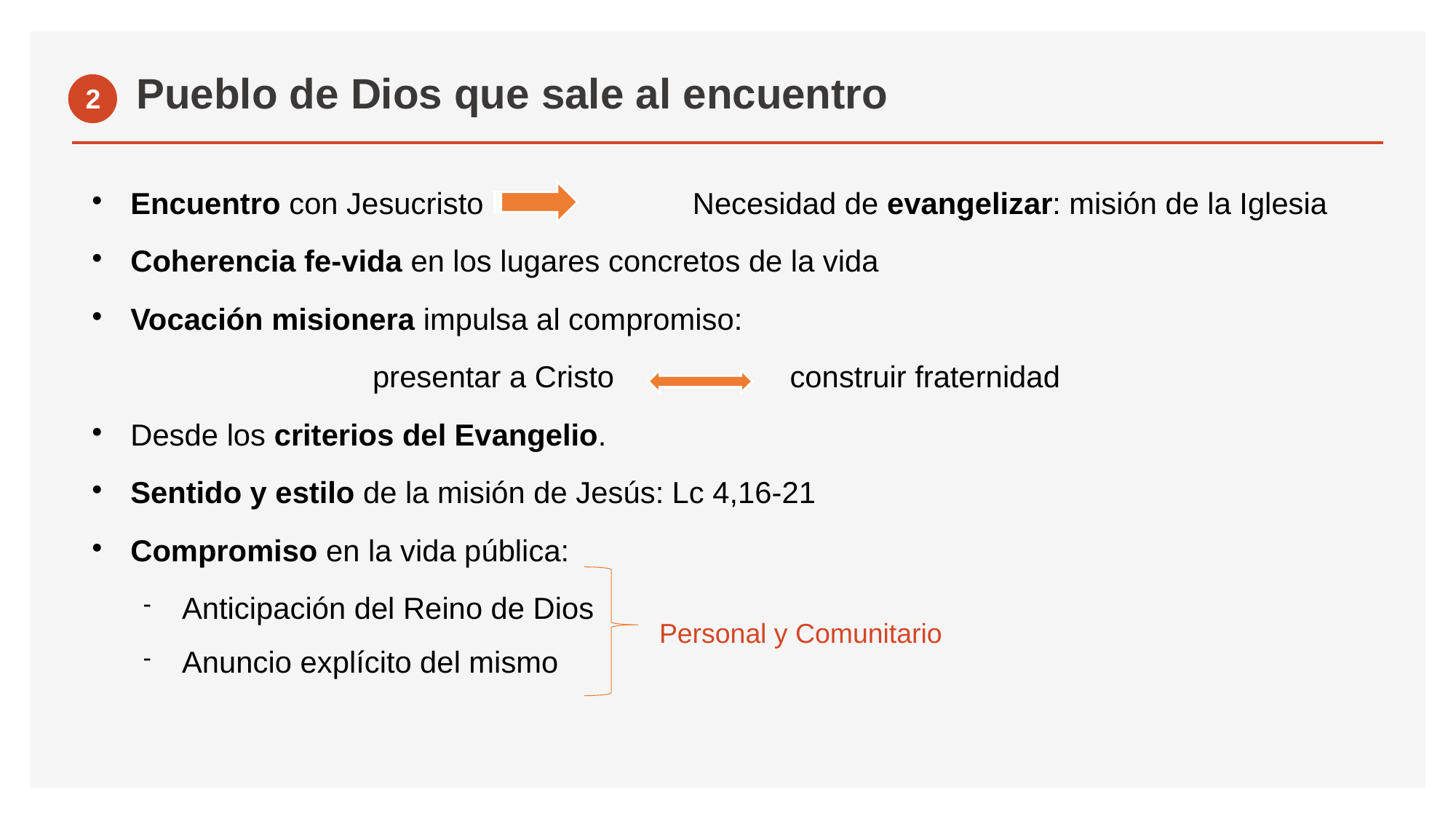

# Pueblo de Dios que sale al encuentro

2
Encuentro con Jesucristo	               Necesidad de evangelizar: misión de la Iglesia
Coherencia fe-vida en los lugares concretos de la vida
Vocación misionera impulsa al compromiso:
presentar a Cristo                     construir fraternidad
Desde los criterios del Evangelio.
Sentido y estilo de la misión de Jesús: Lc 4,16-21
Compromiso en la vida pública:
Anticipación del Reino de Dios
Anuncio explícito del mismo

Personal y Comunitario